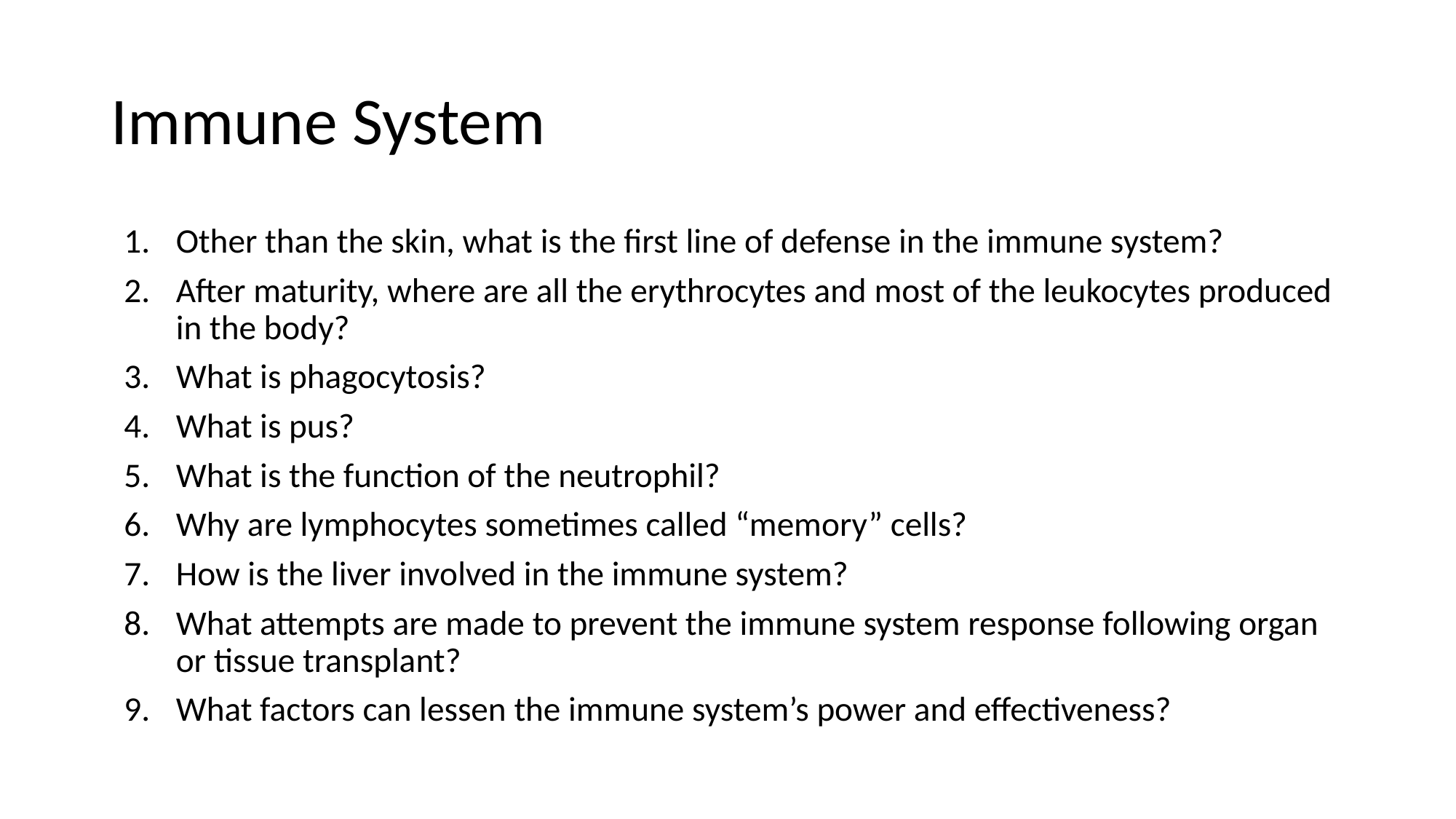

# Immune System
Other than the skin, what is the first line of defense in the immune system?
After maturity, where are all the erythrocytes and most of the leukocytes produced in the body?
What is phagocytosis?
What is pus?
What is the function of the neutrophil?
Why are lymphocytes sometimes called “memory” cells?
How is the liver involved in the immune system?
What attempts are made to prevent the immune system response following organ or tissue transplant?
What factors can lessen the immune system’s power and effectiveness?